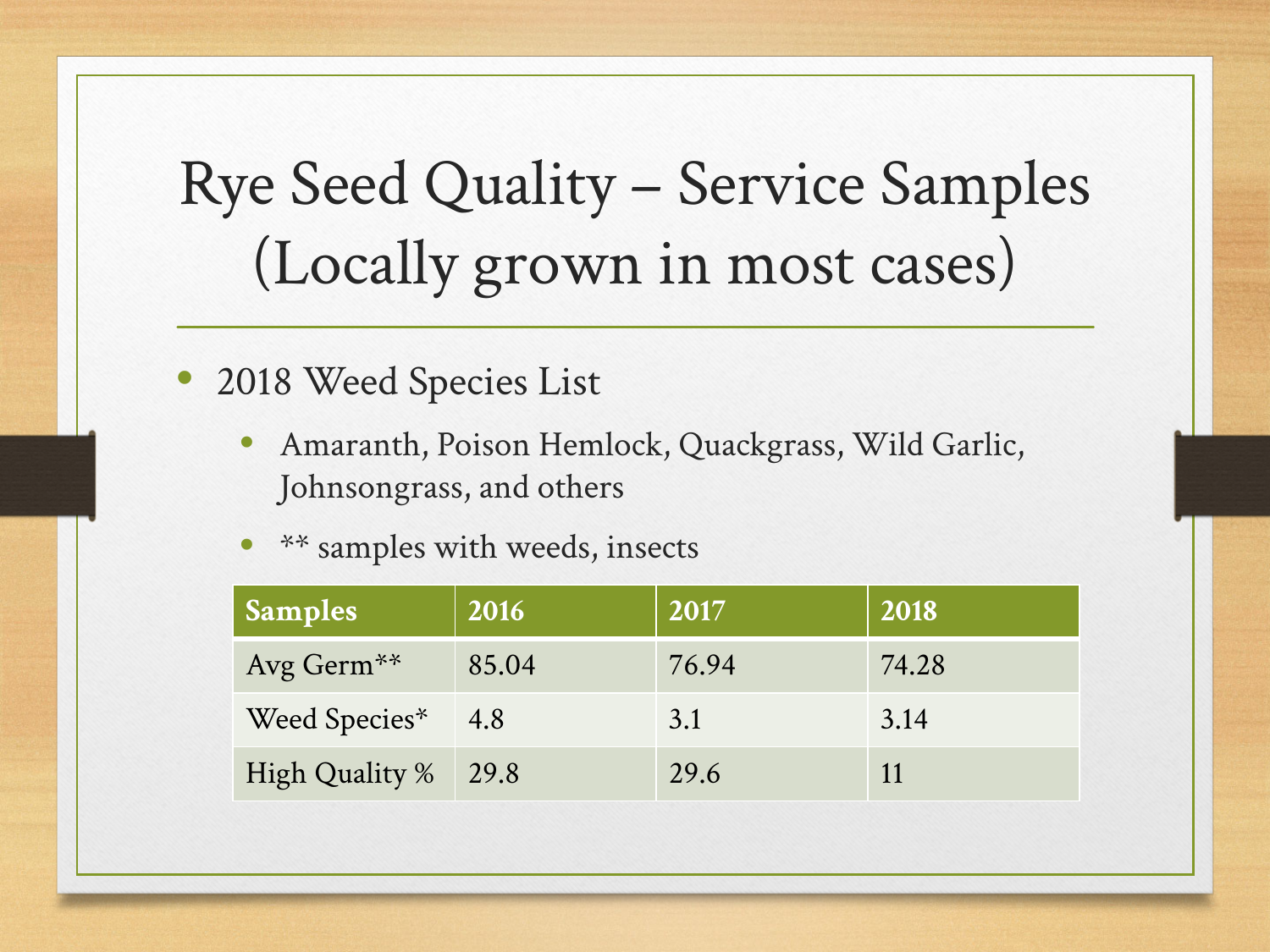

# Rye Seed Quality – Service Samples (Locally grown in most cases)
2018 Weed Species List
Amaranth, Poison Hemlock, Quackgrass, Wild Garlic, Johnsongrass, and others
** samples with weeds, insects
| Samples | 2016 | 2017 | 2018 |
| --- | --- | --- | --- |
| Avg Germ\*\* | 85.04 | 76.94 | 74.28 |
| Weed Species\* | 4.8 | 3.1 | 3.14 |
| High Quality % | 29.8 | 29.6 | 11 |